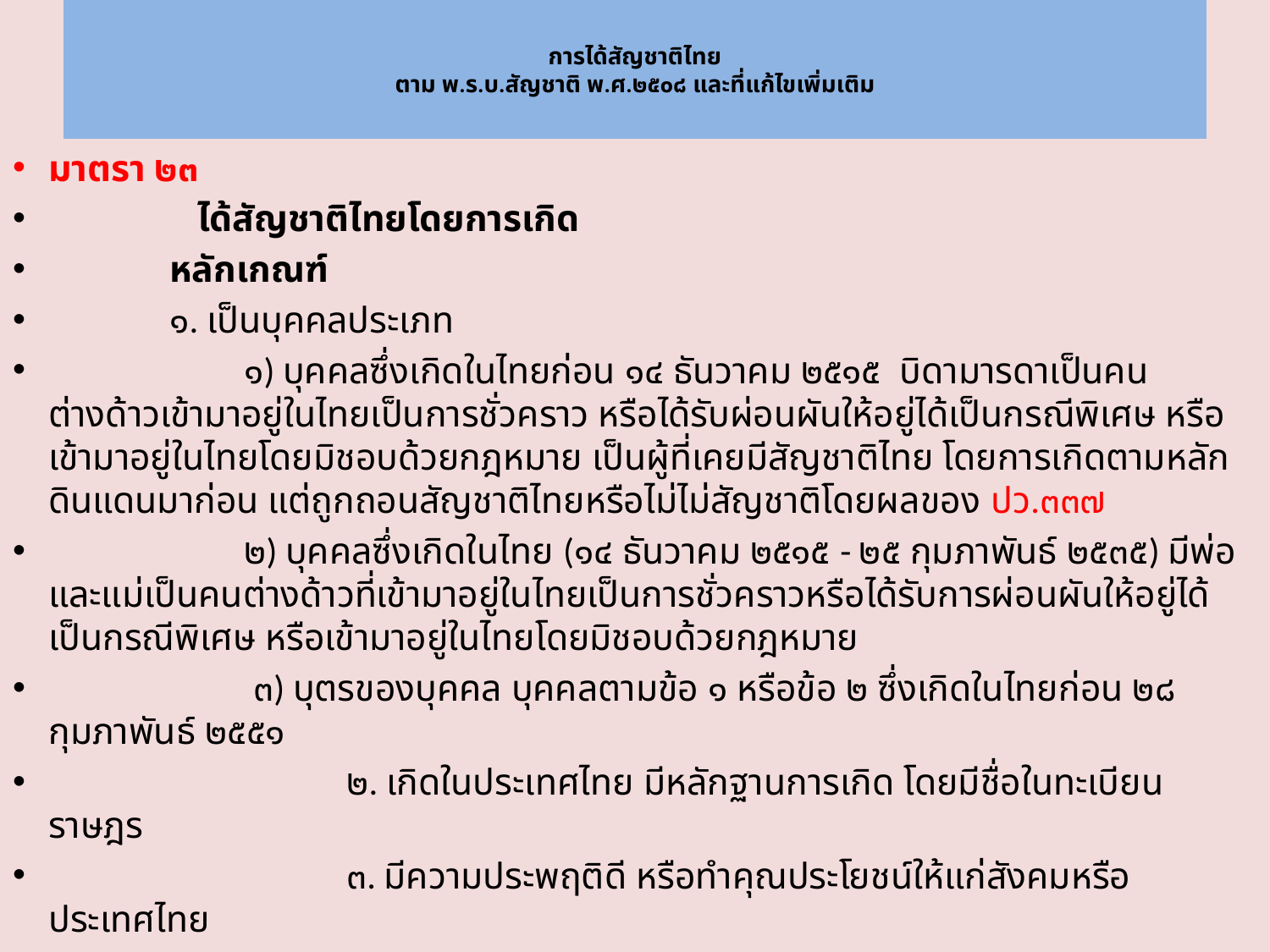

# การได้สัญชาติไทย ตาม พ.ร.บ.สัญชาติ พ.ศ.๒๕๐๘ และที่แก้ไขเพิ่มเติม
มาตรา ๒๓
                ได้สัญชาติไทยโดยการเกิด
             หลักเกณฑ์
             ๑. เป็นบุคคลประเภท
                     ๑) บุคคลซึ่งเกิดในไทยก่อน ๑๔ ธันวาคม ๒๕๑๕  บิดามารดาเป็นคนต่างด้าวเข้ามาอยู่ในไทยเป็นการชั่วคราว หรือได้รับผ่อนผันให้อยู่ได้เป็นกรณีพิเศษ หรือเข้ามาอยู่ในไทยโดยมิชอบด้วยกฎหมาย เป็นผู้ที่เคยมีสัญชาติไทย โดยการเกิดตามหลักดินแดนมาก่อน แต่ถูกถอนสัญชาติไทยหรือไม่ไม่สัญชาติโดยผลของ ปว.๓๓๗
                     ๒) บุคคลซึ่งเกิดในไทย (๑๔ ธันวาคม ๒๕๑๕ - ๒๕ กุมภาพันธ์ ๒๕๓๕) มีพ่อและแม่เป็นคนต่างด้าวที่เข้ามาอยู่ในไทยเป็นการชั่วคราวหรือได้รับการผ่อนผันให้อยู่ได้เป็นกรณีพิเศษ หรือเข้ามาอยู่ในไทยโดยมิชอบด้วยกฎหมาย
                      ๓) บุตรของบุคคล บุคคลตามข้อ ๑ หรือข้อ ๒ ซึ่งเกิดในไทยก่อน ๒๘ กุมภาพันธ์ ๒๕๕๑
                                ๒. เกิดในประเทศไทย มีหลักฐานการเกิด โดยมีชื่อในทะเบียนราษฎร
                                ๓. มีความประพฤติดี หรือทำคุณประโยชน์ให้แก่สังคมหรือประเทศไทย